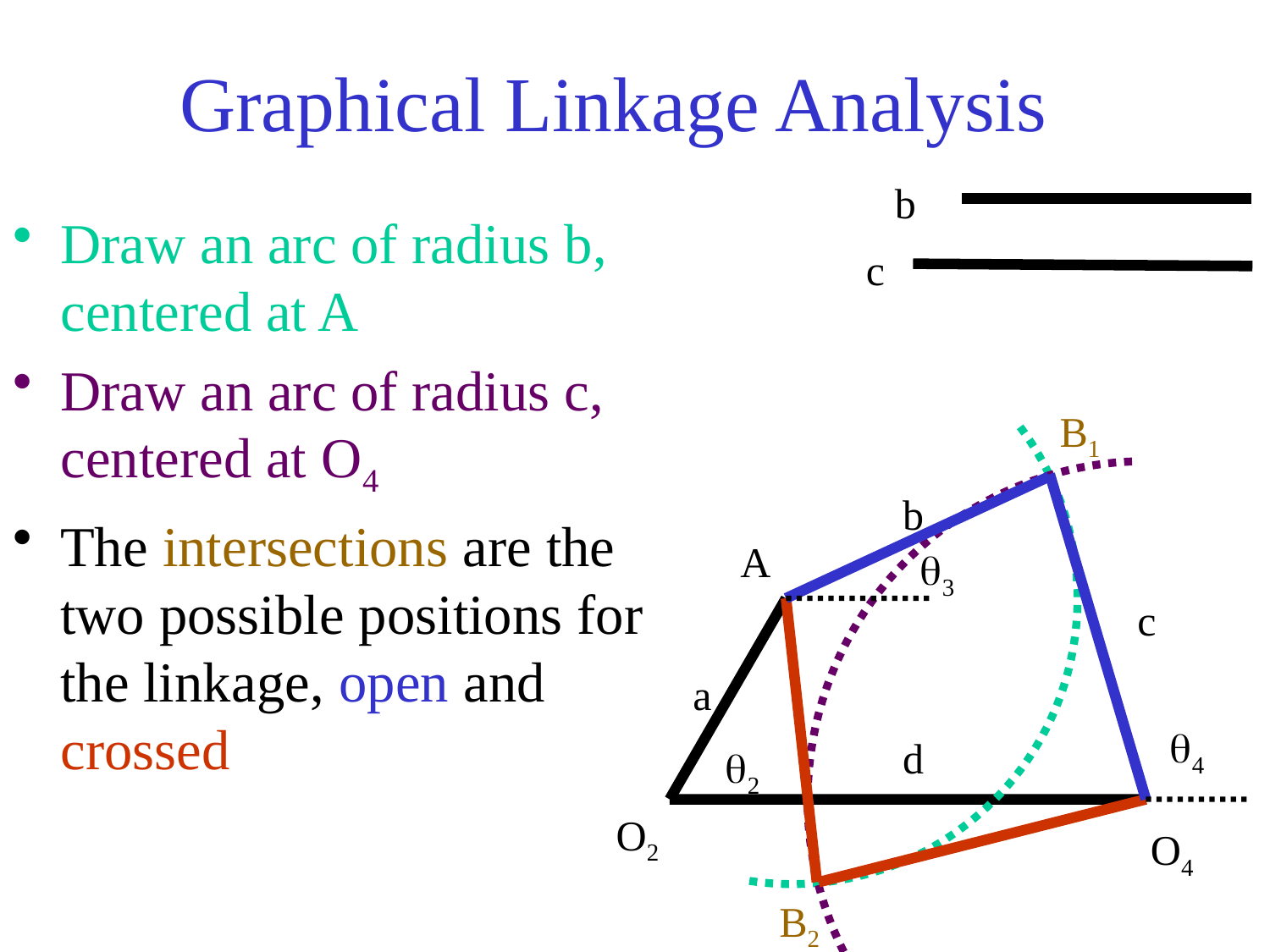

Graphical Linkage Analysis

b
c
Draw an arc of radius b, centered at A
Draw an arc of radius c, centered at O4
The intersections are the two possible positions for the linkage, open and crossed
B1
B2

b
c
θ3
θ4

A

a
d
θ2

O2
O4